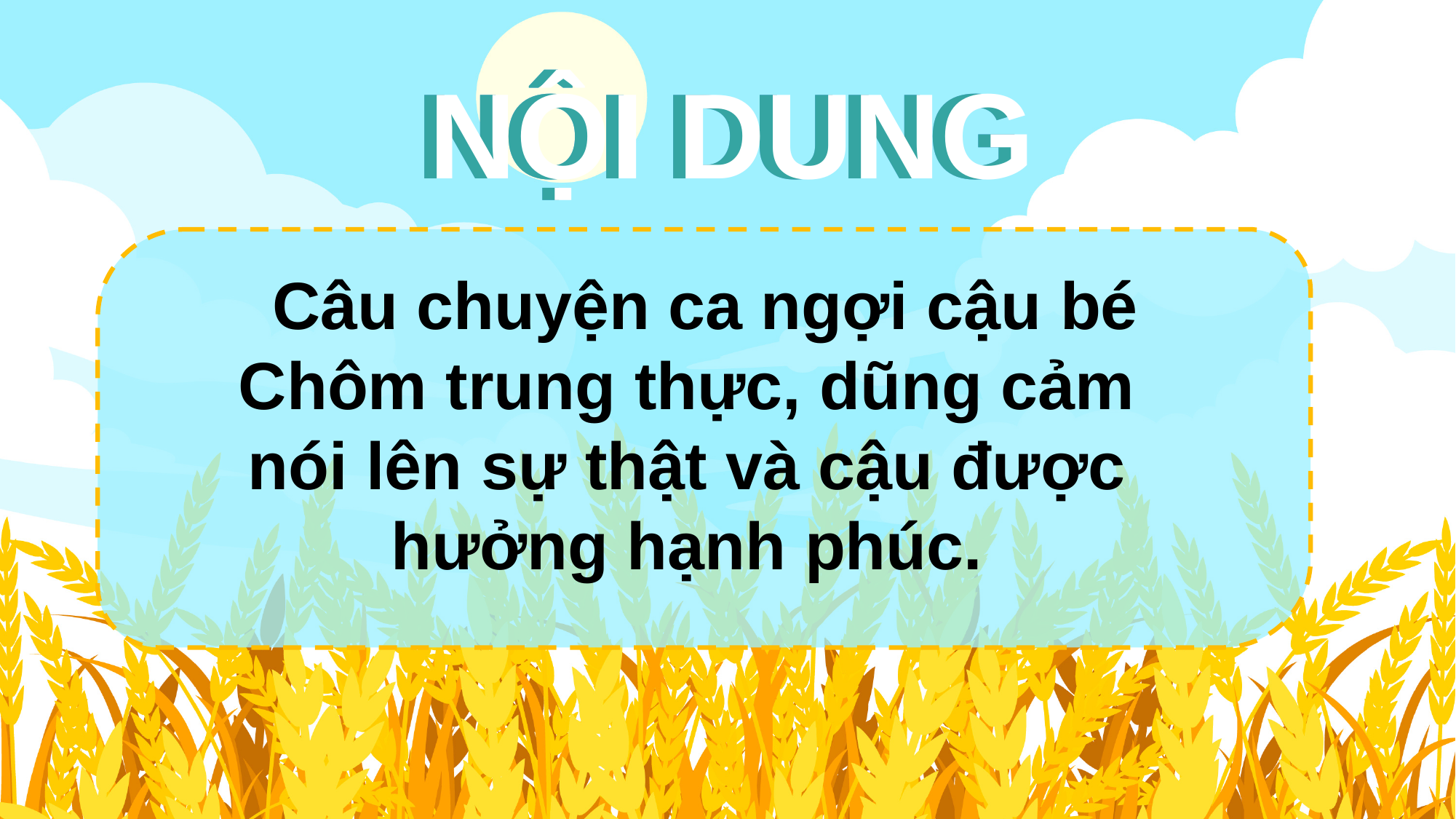

NỘI DUNG
NỘI DUNG
NỘI DUNG

  Câu chuyện ca ngợi cậu bé Chôm trung thực, dũng cảm nói lên sự thật và cậu được hưởng hạnh phúc.